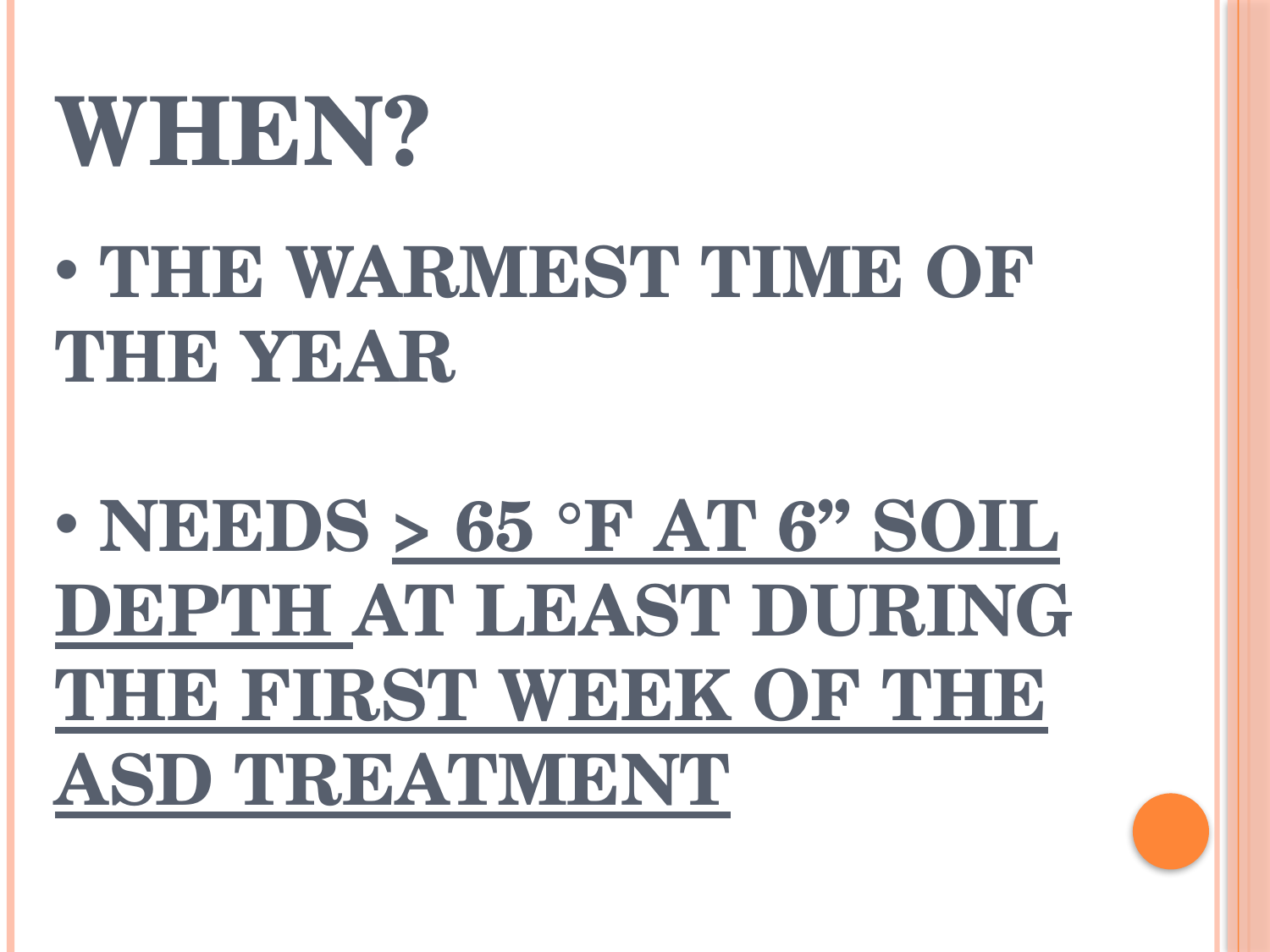

# When?
 The warmest time of the year

 Needs > 65 °F at 6” soil depth at least during the first week of the ASD treatment